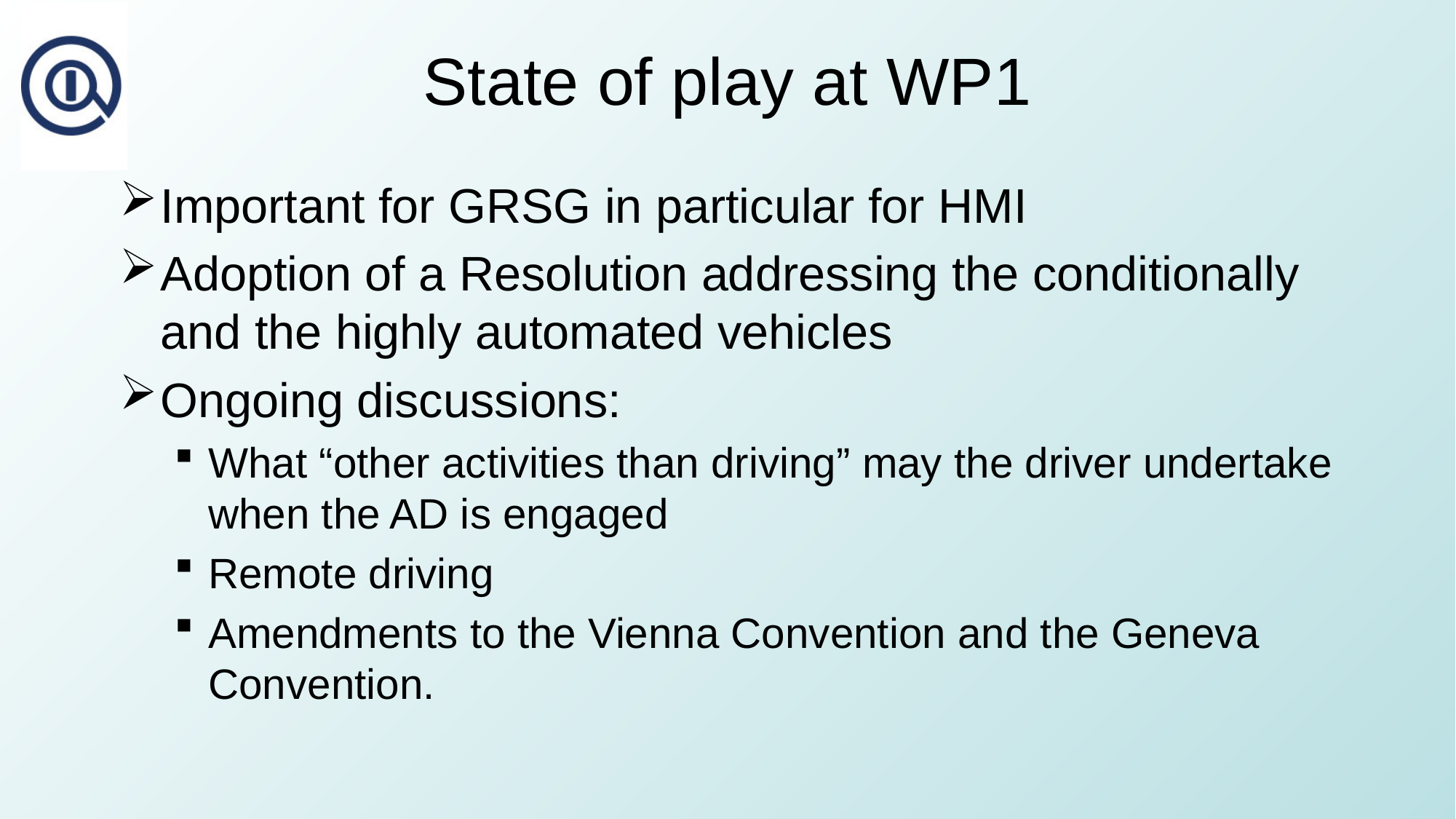

# State of play at WP1
Important for GRSG in particular for HMI
Adoption of a Resolution addressing the conditionally and the highly automated vehicles
Ongoing discussions:
What “other activities than driving” may the driver undertake when the AD is engaged
Remote driving
Amendments to the Vienna Convention and the Geneva Convention.